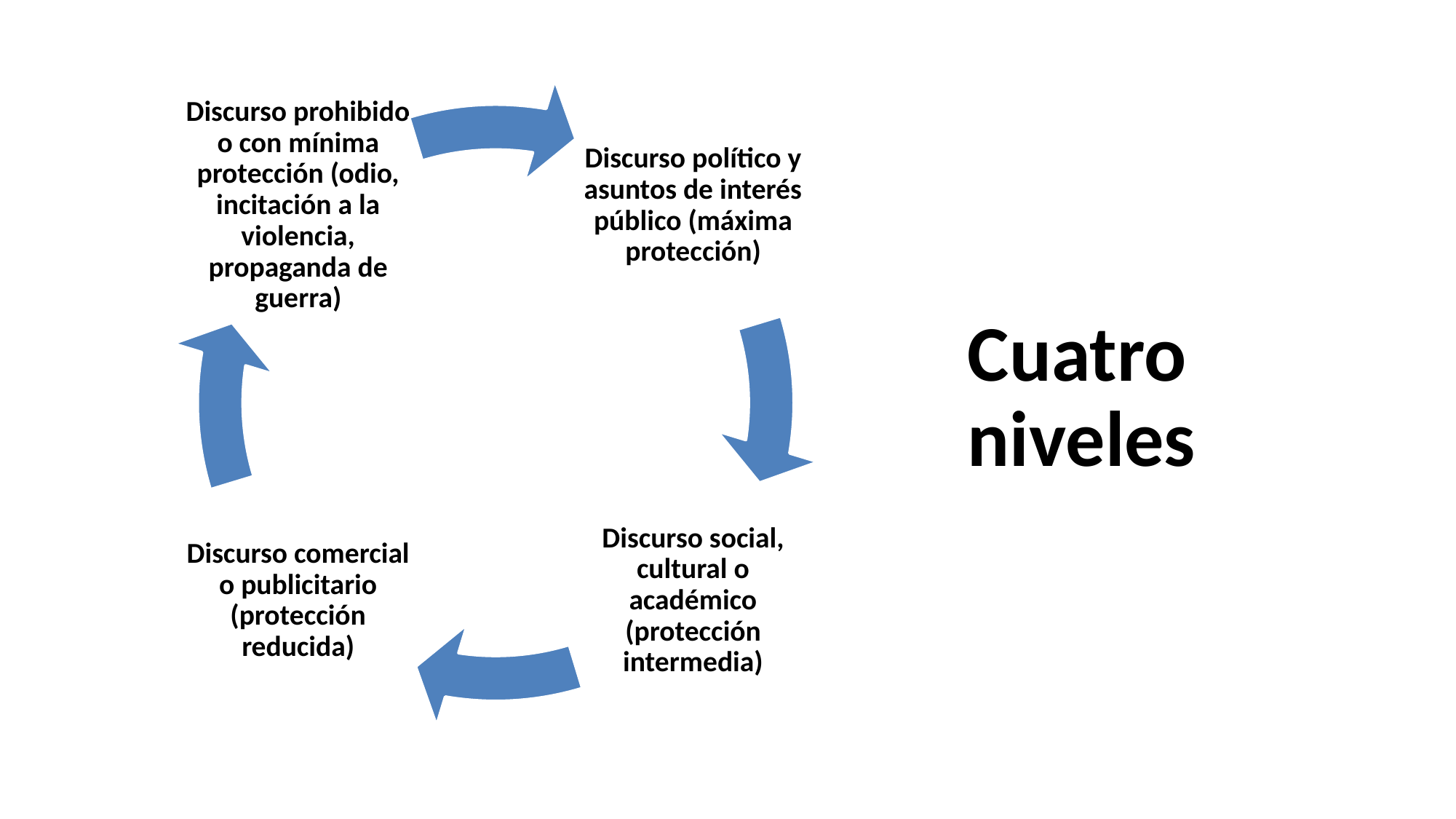

# Cuatro niveles
Discurso político y asuntos de interés público (máxima protección)
Discurso social, cultural o académico (protección intermedia)
Discurso comercial o publicitario (protección reducida)
Discurso prohibido o con mínima protección (odio, incitación a la violencia, propaganda de guerra)